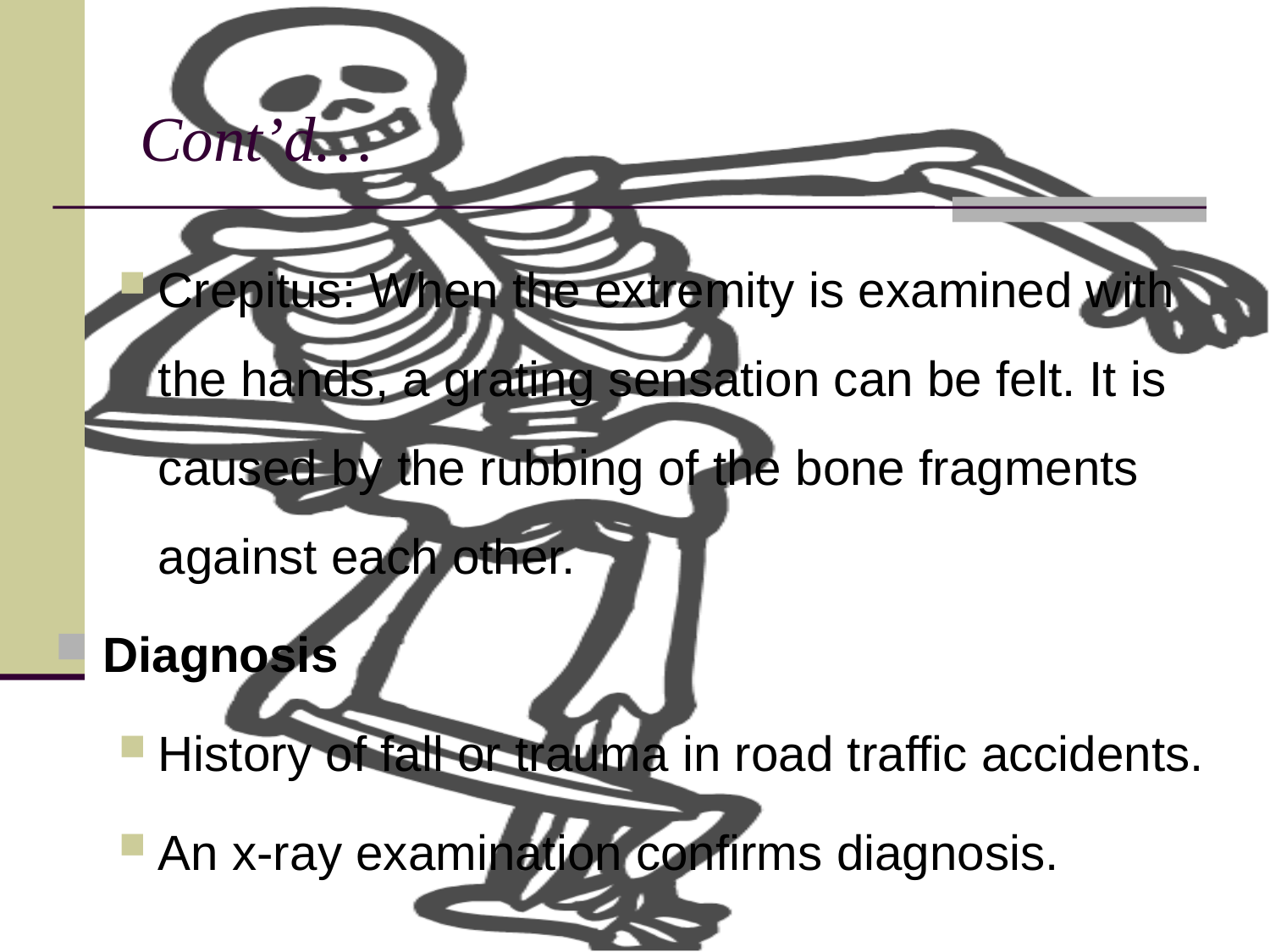

# Cont’d…
Crepitus: When the extremity is examined with the hands, a grating sensation can be felt. It is caused by the rubbing of the bone fragments against each other.
Diagnosis
History of fall or trauma in road traffic accidents.
An x-ray examination confirms diagnosis.